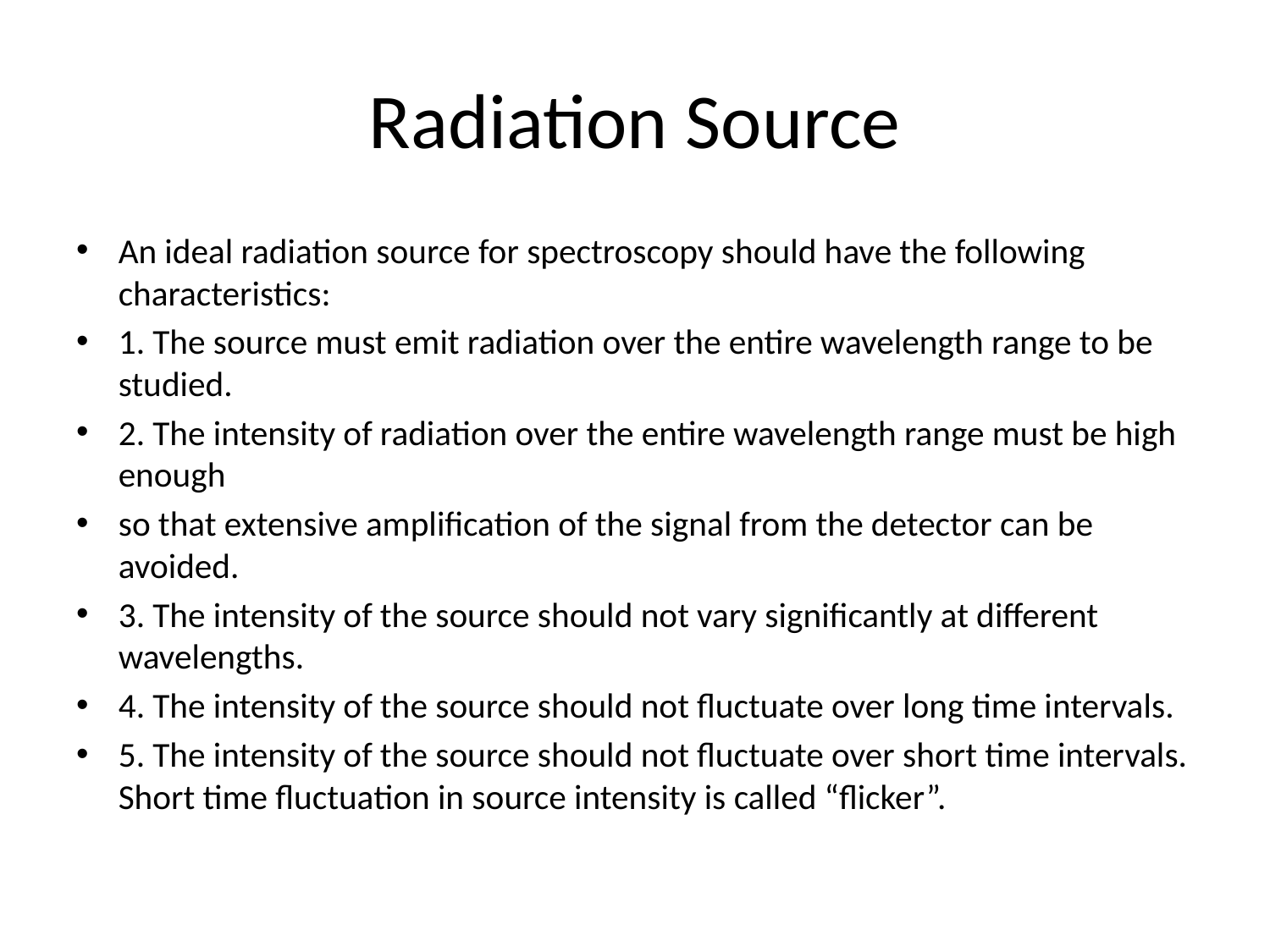

# Radiation Source
An ideal radiation source for spectroscopy should have the following characteristics:
1. The source must emit radiation over the entire wavelength range to be studied.
2. The intensity of radiation over the entire wavelength range must be high enough
so that extensive amplification of the signal from the detector can be avoided.
3. The intensity of the source should not vary significantly at different wavelengths.
4. The intensity of the source should not fluctuate over long time intervals.
5. The intensity of the source should not fluctuate over short time intervals. Short time fluctuation in source intensity is called “flicker”.